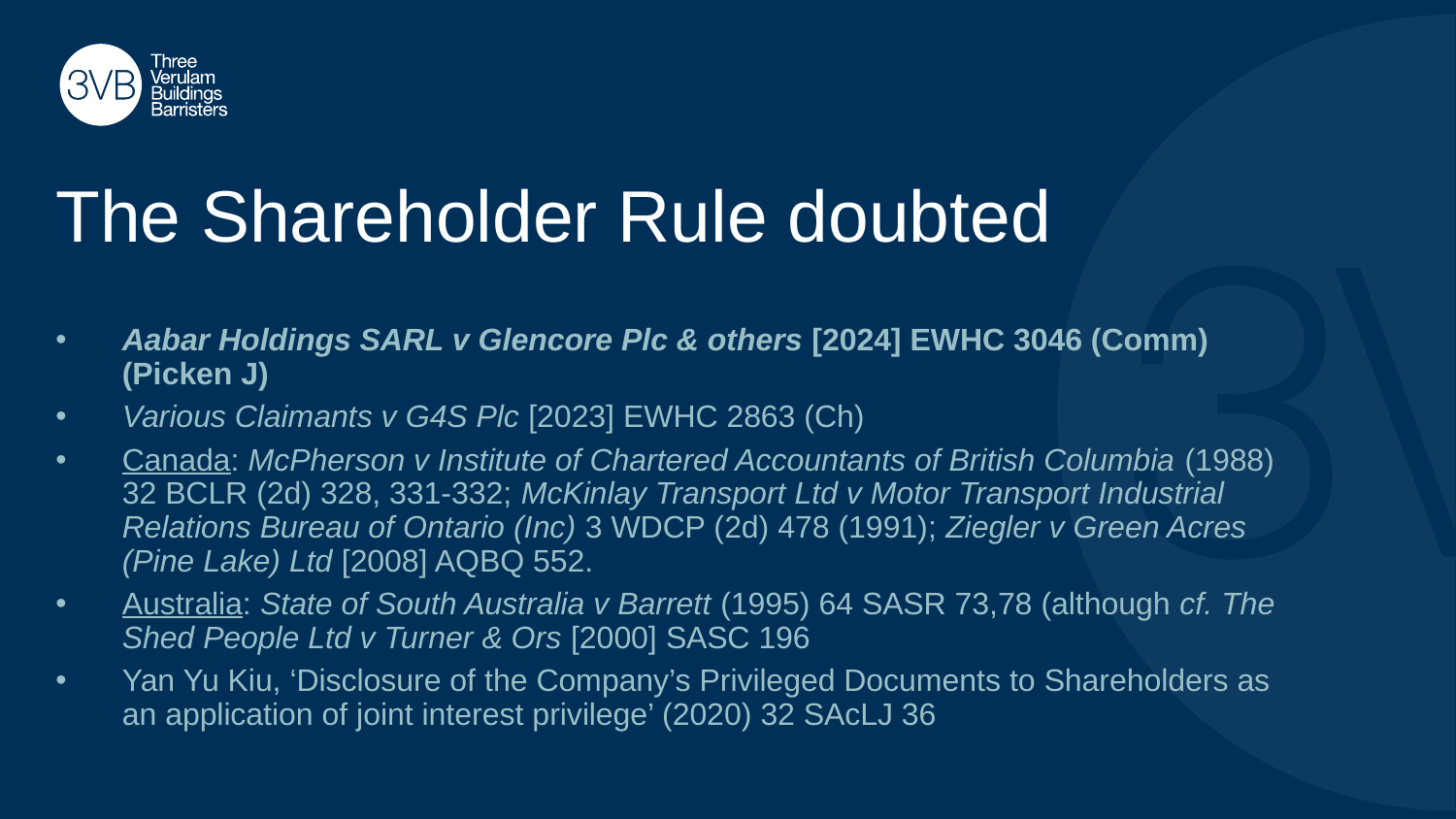

# The Shareholder Rule doubted

Aabar Holdings SARL v Glencore Plc & others [2024] EWHC 3046 (Comm) (Picken J)
Various Claimants v G4S Plc [2023] EWHC 2863 (Ch)
Canada: McPherson v Institute of Chartered Accountants of British Columbia (1988) 32 BCLR (2d) 328, 331-332; McKinlay Transport Ltd v Motor Transport Industrial Relations Bureau of Ontario (Inc) 3 WDCP (2d) 478 (1991); Ziegler v Green Acres (Pine Lake) Ltd [2008] AQBQ 552.
Australia: State of South Australia v Barrett (1995) 64 SASR 73,78 (although cf. The Shed People Ltd v Turner & Ors [2000] SASC 196
Yan Yu Kiu, ‘Disclosure of the Company’s Privileged Documents to Shareholders as an application of joint interest privilege’ (2020) 32 SAcLJ 36